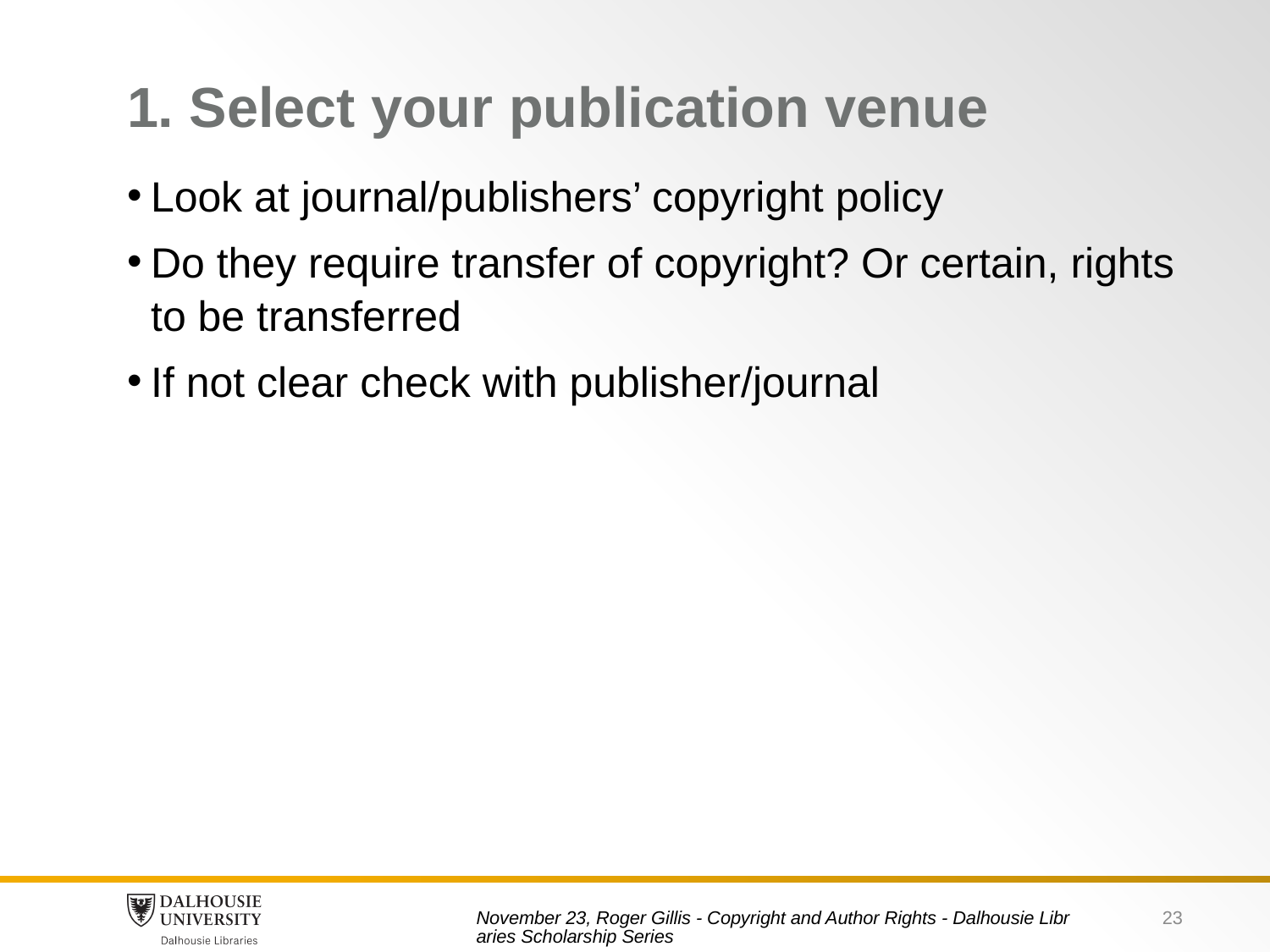

# 1. Select your publication venue
Look at journal/publishers’ copyright policy
Do they require transfer of copyright? Or certain, rights to be transferred
If not clear check with publisher/journal

23
November 23, Roger Gillis - Copyright and Author Rights - Dalhousie Libraries Scholarship Series